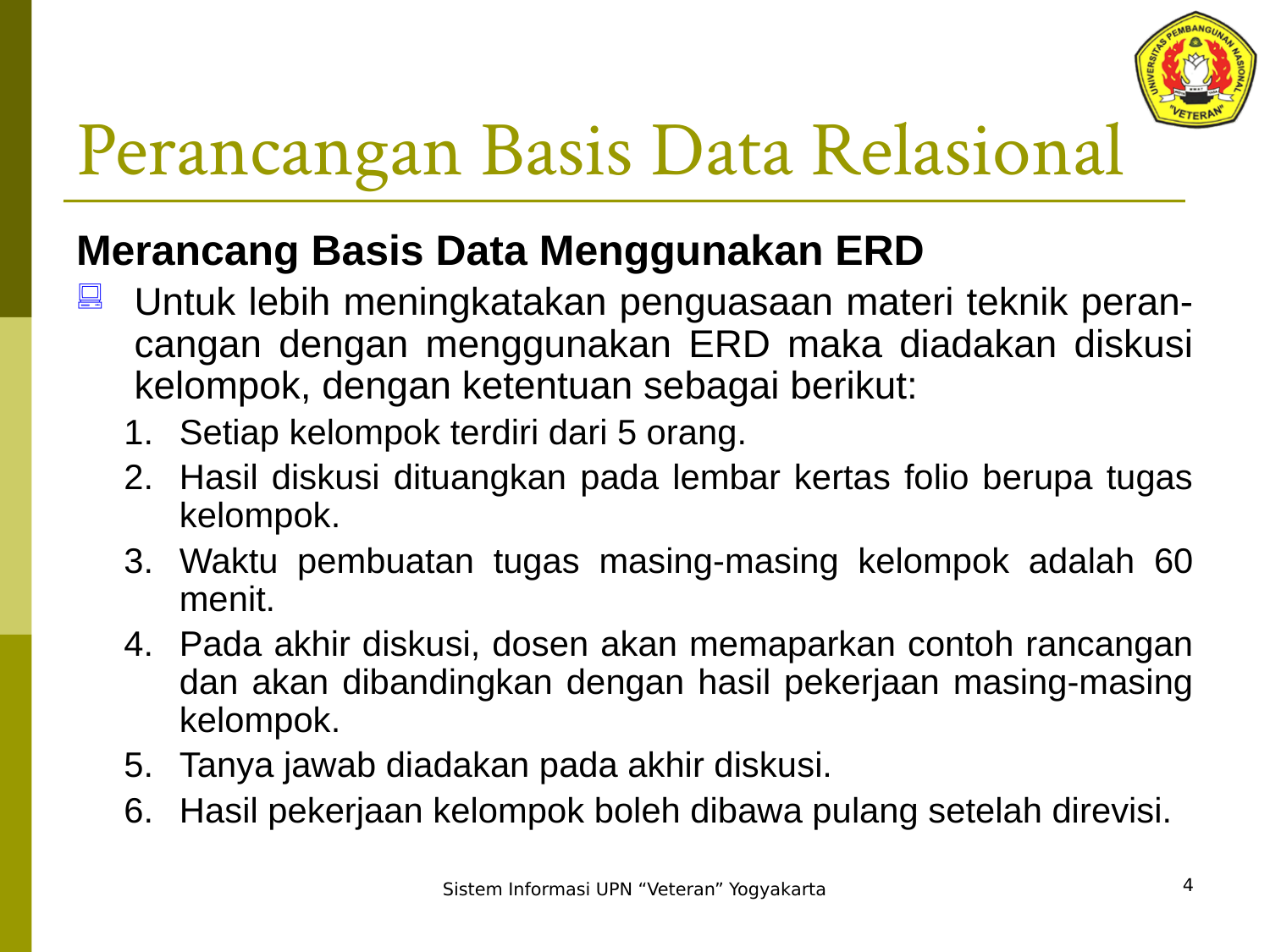

# Perancangan Basis Data Relasional
Merancang Basis Data Menggunakan ERD
Untuk lebih meningkatakan penguasaan materi teknik peran-cangan dengan menggunakan ERD maka diadakan diskusi kelompok, dengan ketentuan sebagai berikut:
Setiap kelompok terdiri dari 5 orang.
Hasil diskusi dituangkan pada lembar kertas folio berupa tugas kelompok.
Waktu pembuatan tugas masing-masing kelompok adalah 60 menit.
Pada akhir diskusi, dosen akan memaparkan contoh rancangan dan akan dibandingkan dengan hasil pekerjaan masing-masing kelompok.
Tanya jawab diadakan pada akhir diskusi.
Hasil pekerjaan kelompok boleh dibawa pulang setelah direvisi.
4